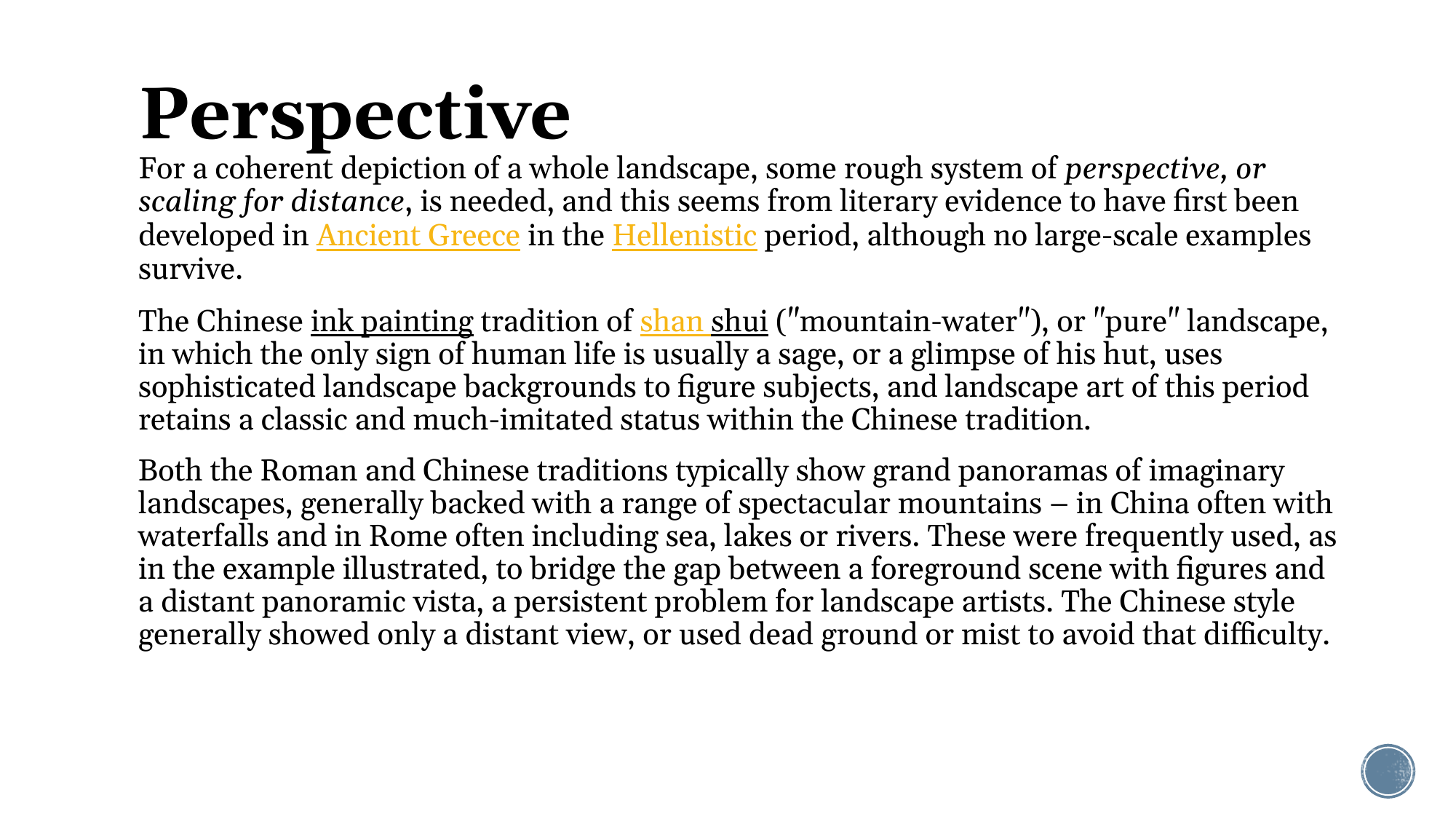

# Perspective
For a coherent depiction of a whole landscape, some rough system of perspective, or scaling for distance, is needed, and this seems from literary evidence to have first been developed in Ancient Greece in the Hellenistic period, although no large-scale examples survive.
The Chinese ink painting tradition of shan shui ("mountain-water"), or "pure" landscape, in which the only sign of human life is usually a sage, or a glimpse of his hut, uses sophisticated landscape backgrounds to figure subjects, and landscape art of this period retains a classic and much-imitated status within the Chinese tradition.
Both the Roman and Chinese traditions typically show grand panoramas of imaginary landscapes, generally backed with a range of spectacular mountains – in China often with waterfalls and in Rome often including sea, lakes or rivers. These were frequently used, as in the example illustrated, to bridge the gap between a foreground scene with figures and a distant panoramic vista, a persistent problem for landscape artists. The Chinese style generally showed only a distant view, or used dead ground or mist to avoid that difficulty.